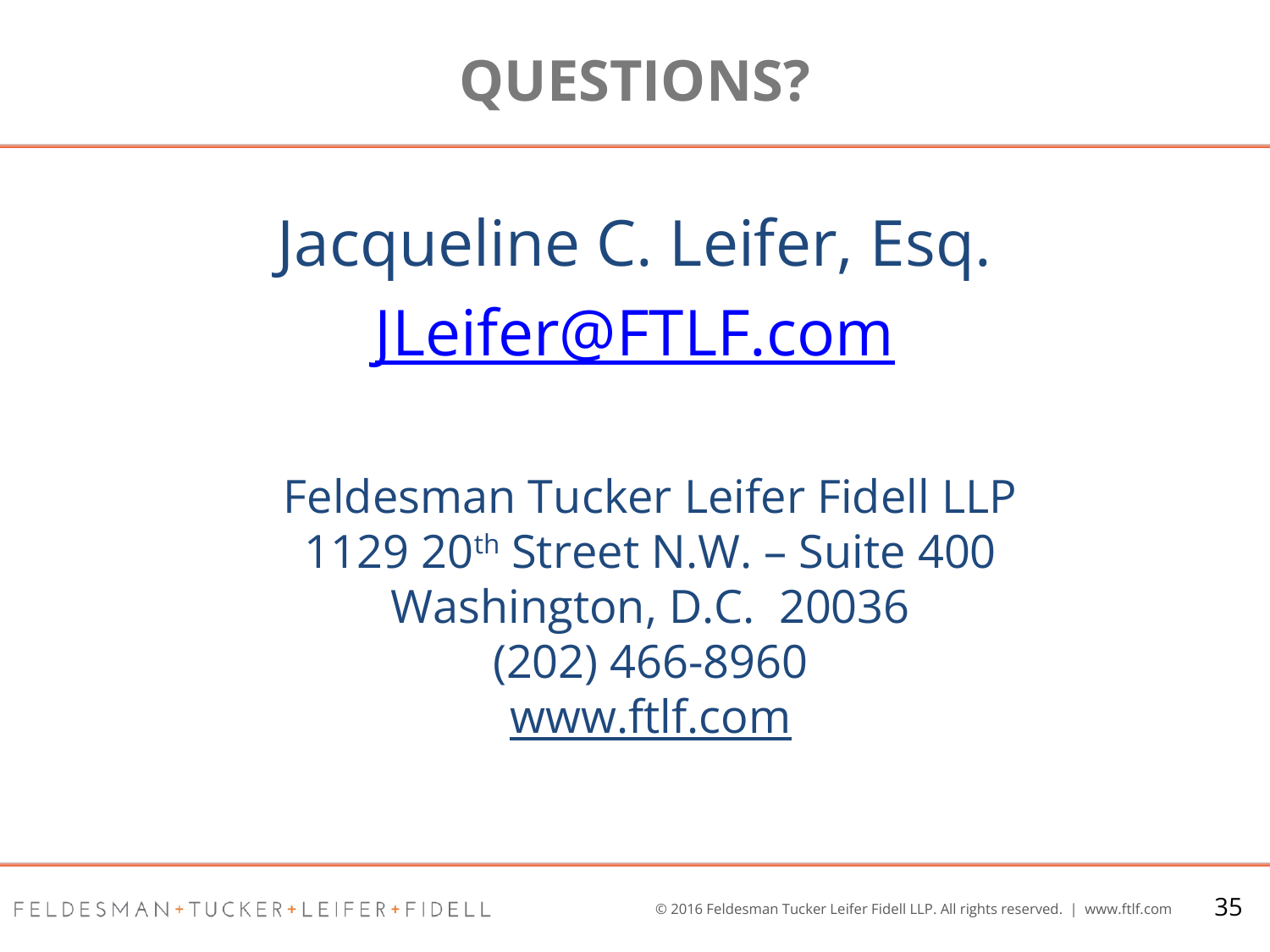

# Questions?
Jacqueline C. Leifer, Esq.
JLeifer@FTLF.com
Feldesman Tucker Leifer Fidell LLP
1129 20th Street N.W. – Suite 400
Washington, D.C.  20036
(202) 466-8960
www.ftlf.com

35